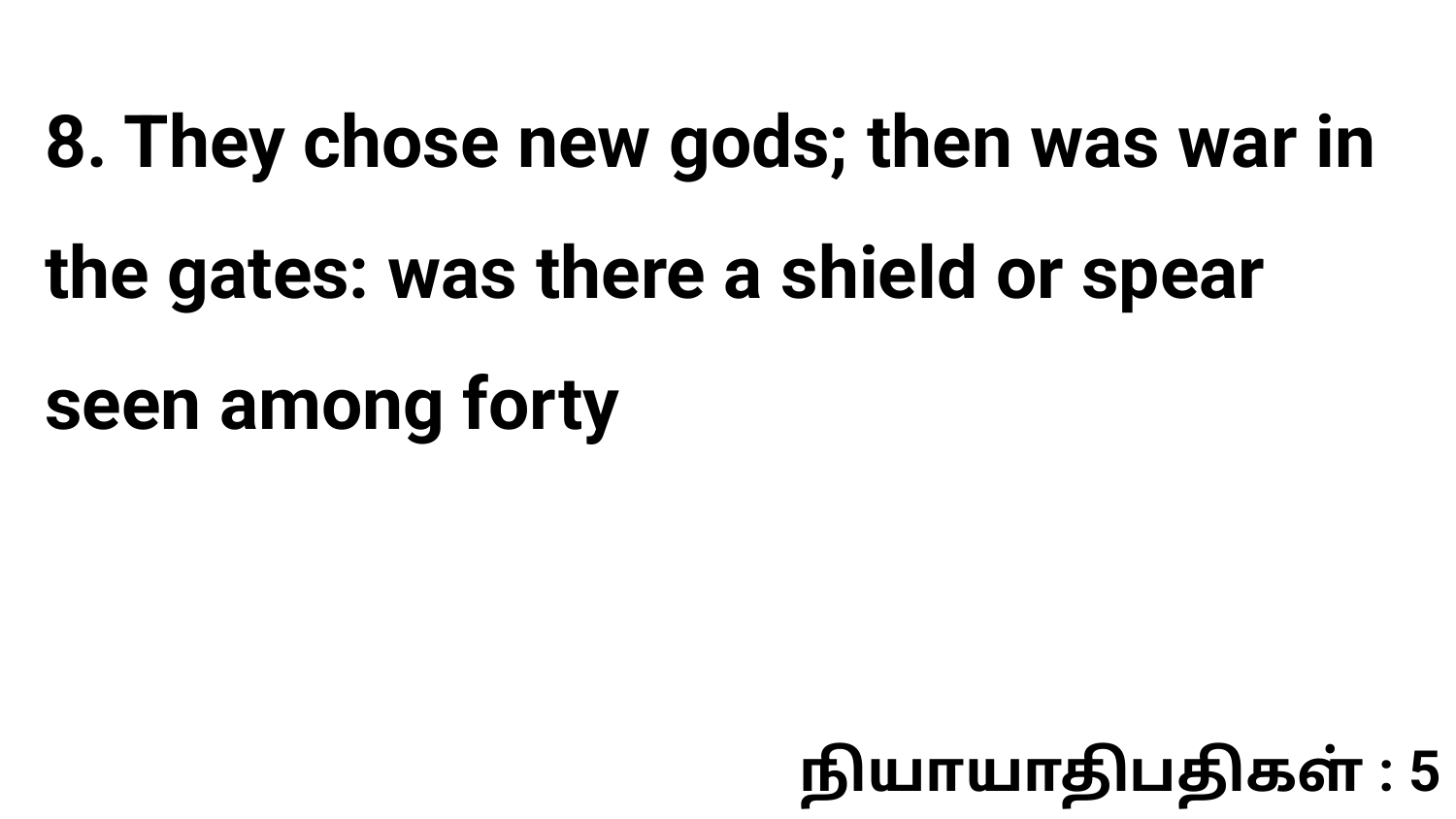

8. They chose new gods; then was war in the gates: was there a shield or spear seen among forty
நியாயாதிபதிகள் : 5